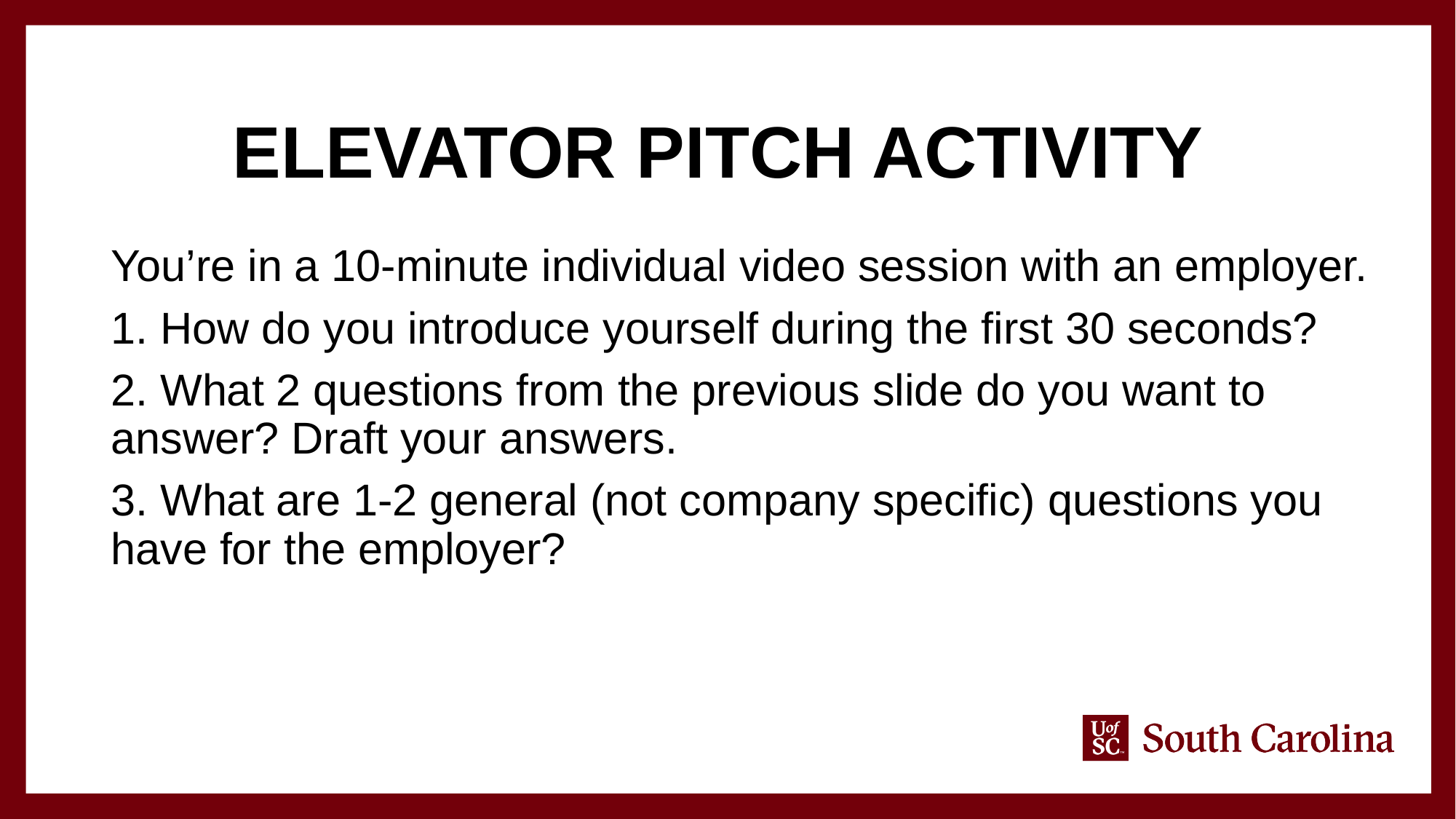

# Elevator pitch activity
You’re in a 10-minute individual video session with an employer.
1. How do you introduce yourself during the first 30 seconds?
2. What 2 questions from the previous slide do you want to answer? Draft your answers.
3. What are 1-2 general (not company specific) questions you have for the employer?